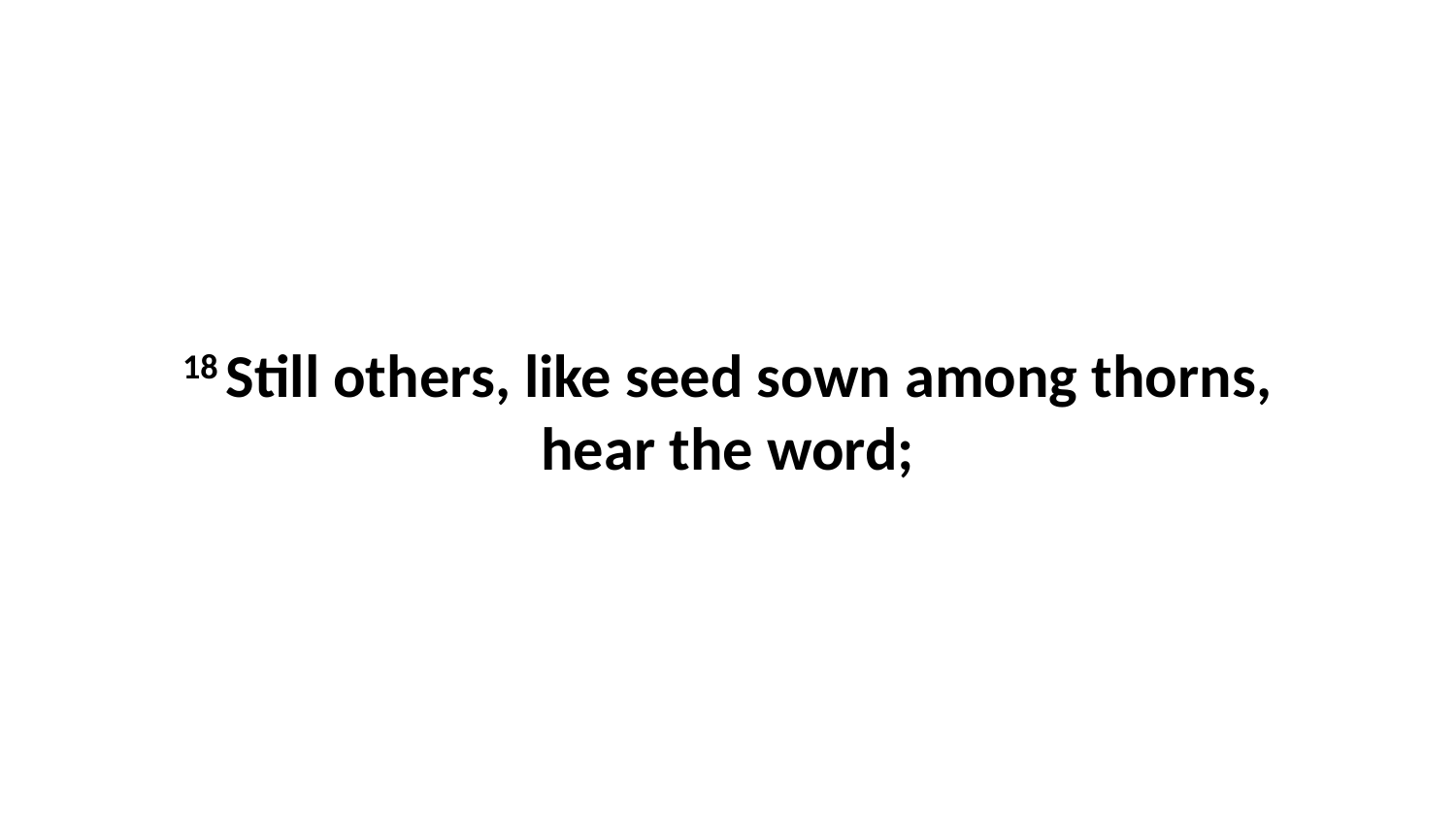

18 Still others, like seed sown among thorns, hear the word;